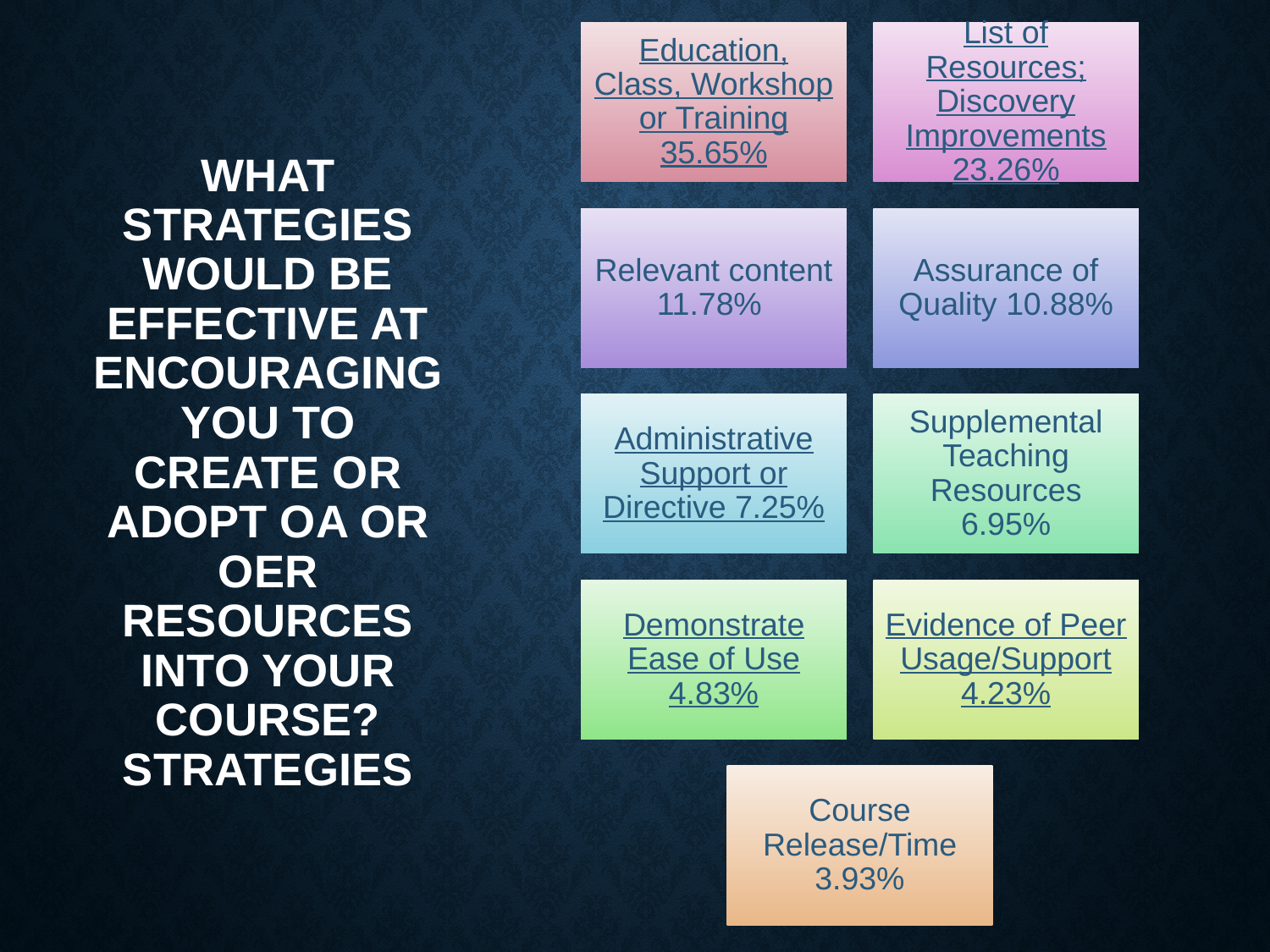

Education, Class, Workshop or Training 35.65%
List of Resources; Discovery Improvements 23.26%
Relevant content 11.78%
Assurance of Quality 10.88%
Administrative Support or Directive 7.25%
Supplemental Teaching Resources 6.95%
Demonstrate Ease of Use 4.83%
Evidence of Peer Usage/Support 4.23%
Course Release/Time 3.93%
# What strategies would be effective at encouraging you to create or adopt OA or OER resources into your course? Strategies